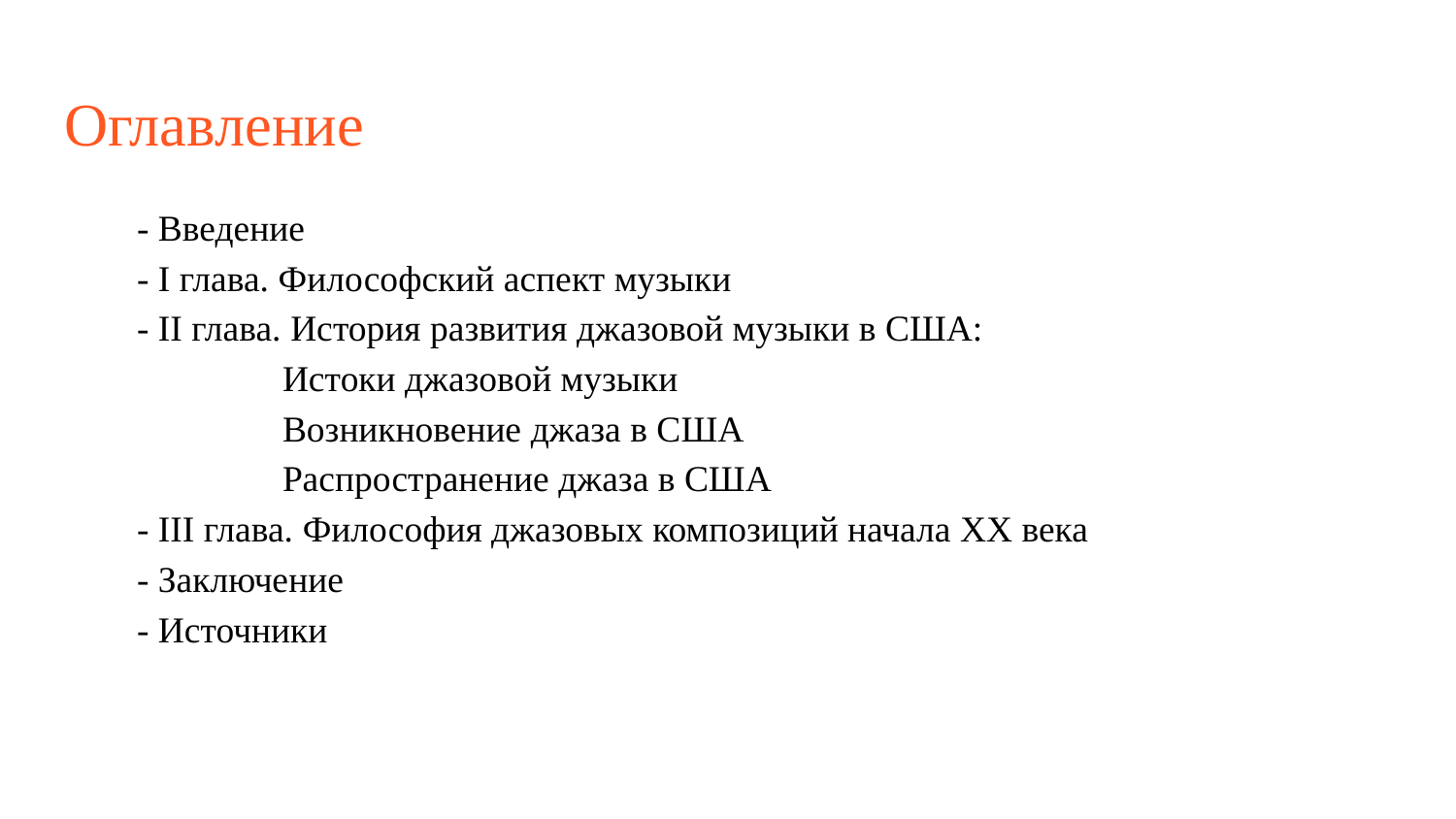

# Оглавление
- Введение
- I глава. Философский аспект музыки
- II глава. История развития джазовой музыки в США:
	Истоки джазовой музыки
	Возникновение джаза в США
	Распространение джаза в США
- III глава. Философия джазовых композиций начала XX века
- Заключение
- Источники